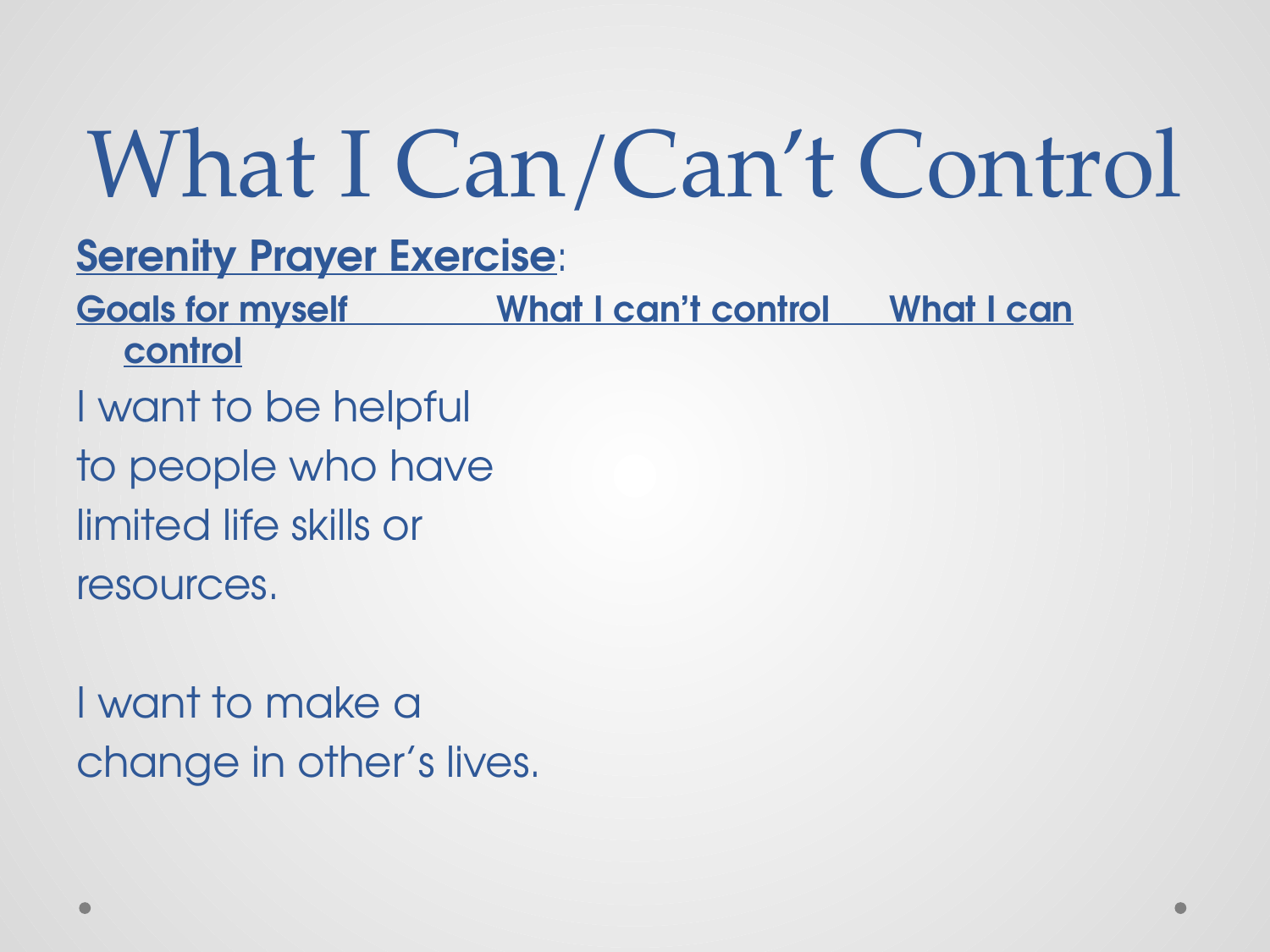

# What I Can/Can’t Control
Serenity Prayer Exercise:
Goals for myself               What I can’t control      What I can control
I want to be helpful
to people who have
limited life skills or
resources.

I want to make a
change in other’s lives.